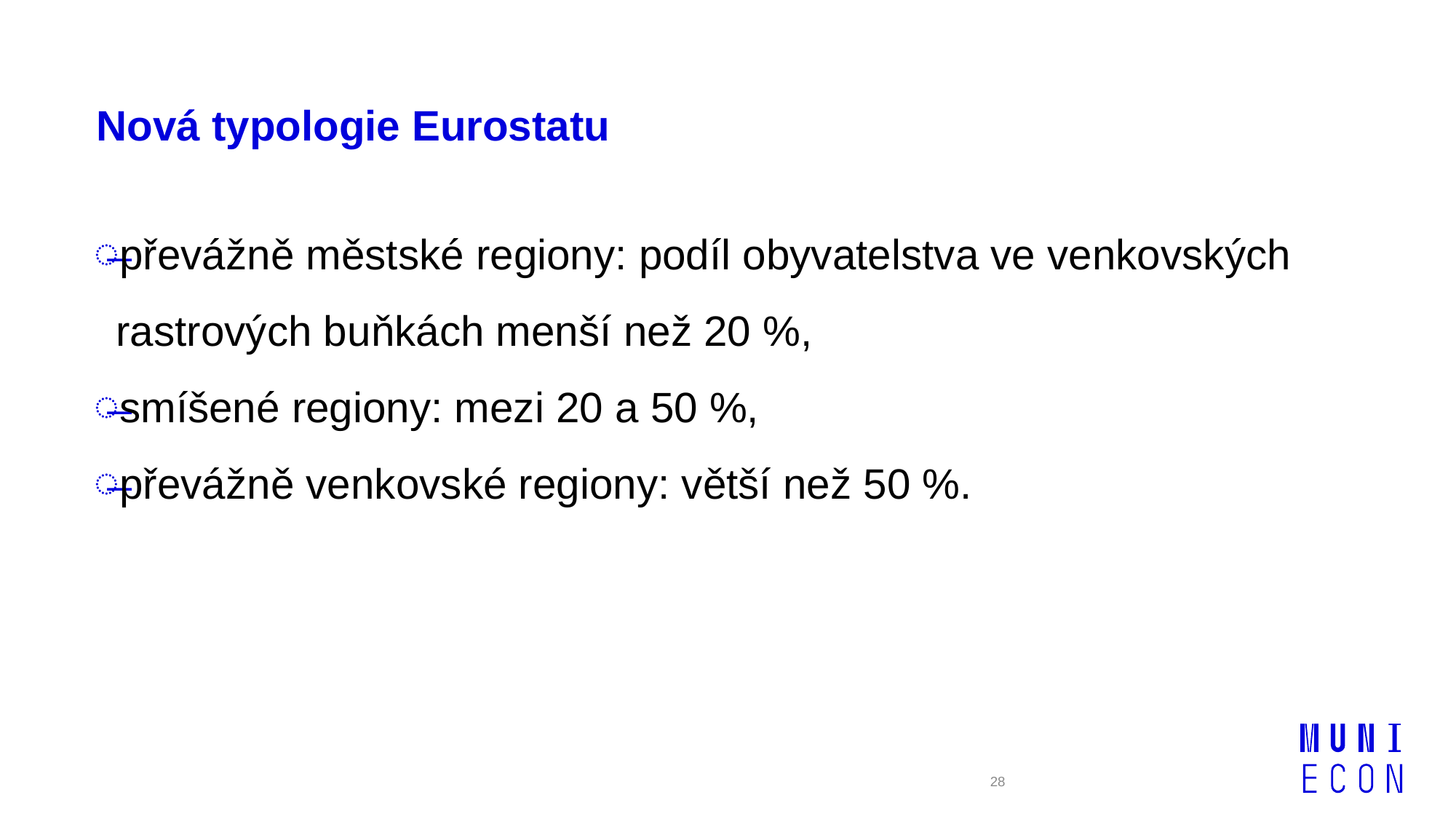

Nová typologie Eurostatu
převážně městské regiony: podíl obyvatelstva ve venkovských rastrových buňkách menší než 20 %,
smíšené regiony: mezi 20 a 50 %,
převážně venkovské regiony: větší než 50 %.
28